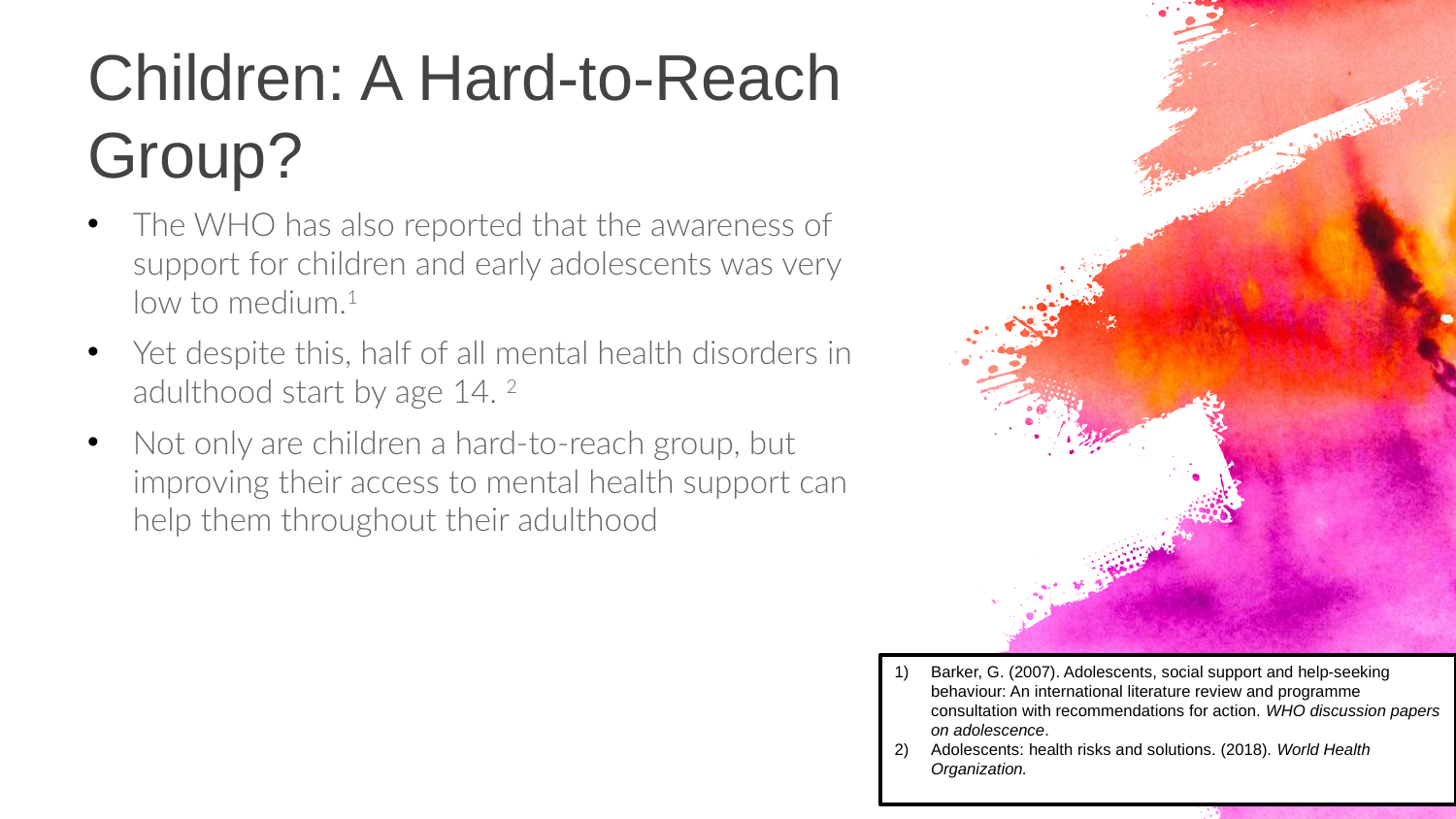

Children: A Hard-to-Reach Group?
The WHO has also reported that the awareness of support for children and early adolescents was very low to medium.1
Yet despite this, half of all mental health disorders in adulthood start by age 14. 2
Not only are children a hard-to-reach group, but improving their access to mental health support can help them throughout their adulthood
Barker, G. (2007). Adolescents, social support and help-seeking behaviour: An international literature review and programme consultation with recommendations for action. WHO discussion papers on adolescence.
Adolescents: health risks and solutions. (2018). World Health Organization.

4